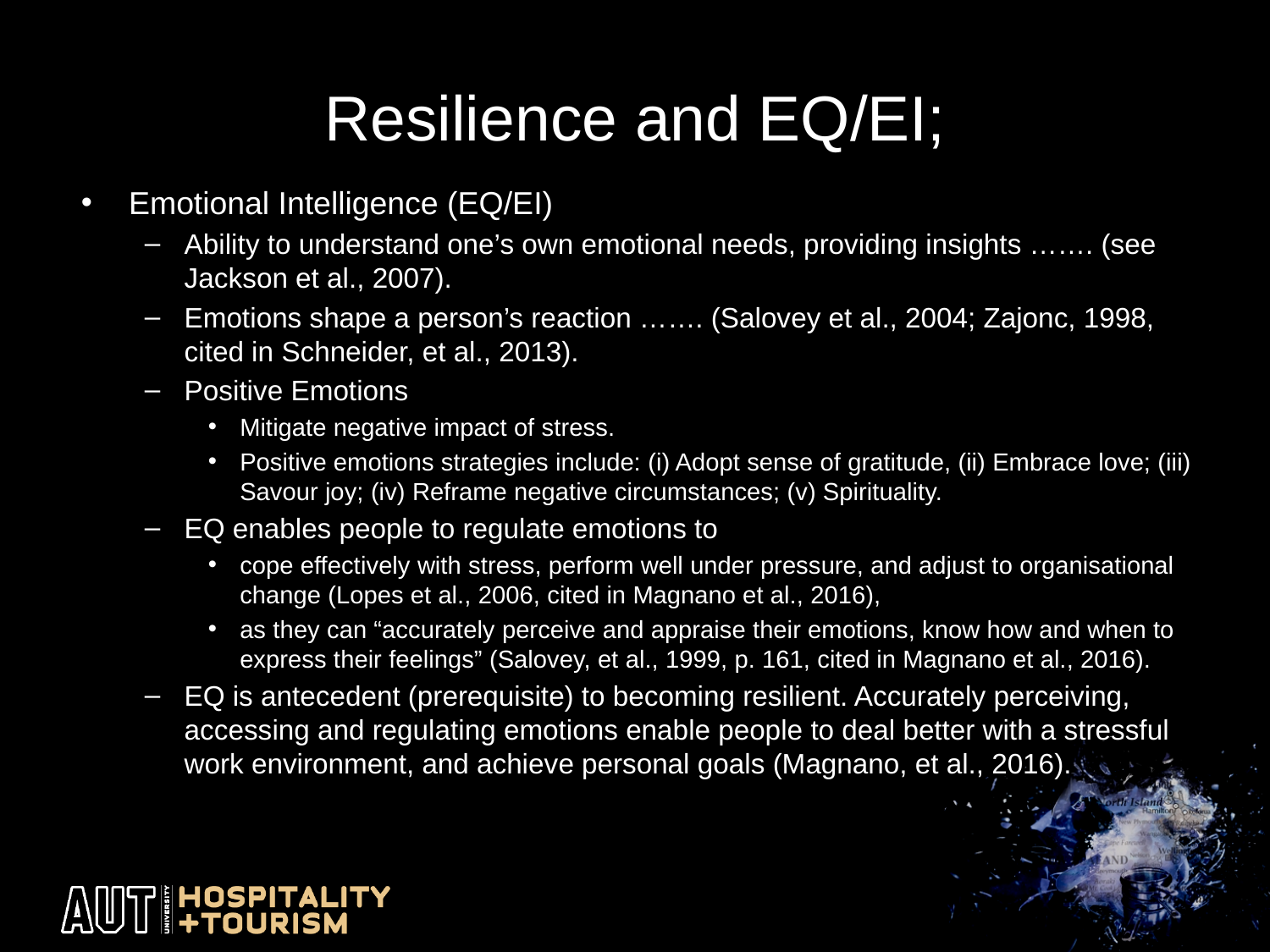

# Resilience and EQ/EI;
Emotional Intelligence (EQ/EI)
Ability to understand one’s own emotional needs, providing insights ……. (see Jackson et al., 2007).
Emotions shape a person’s reaction ……. (Salovey et al., 2004; Zajonc, 1998, cited in Schneider, et al., 2013).
Positive Emotions
Mitigate negative impact of stress.
Positive emotions strategies include: (i) Adopt sense of gratitude, (ii) Embrace love; (iii) Savour joy; (iv) Reframe negative circumstances; (v) Spirituality.
EQ enables people to regulate emotions to
cope effectively with stress, perform well under pressure, and adjust to organisational change (Lopes et al., 2006, cited in Magnano et al., 2016),
as they can “accurately perceive and appraise their emotions, know how and when to express their feelings” (Salovey, et al., 1999, p. 161, cited in Magnano et al., 2016).
EQ is antecedent (prerequisite) to becoming resilient. Accurately perceiving, accessing and regulating emotions enable people to deal better with a stressful work environment, and achieve personal goals (Magnano, et al., 2016).